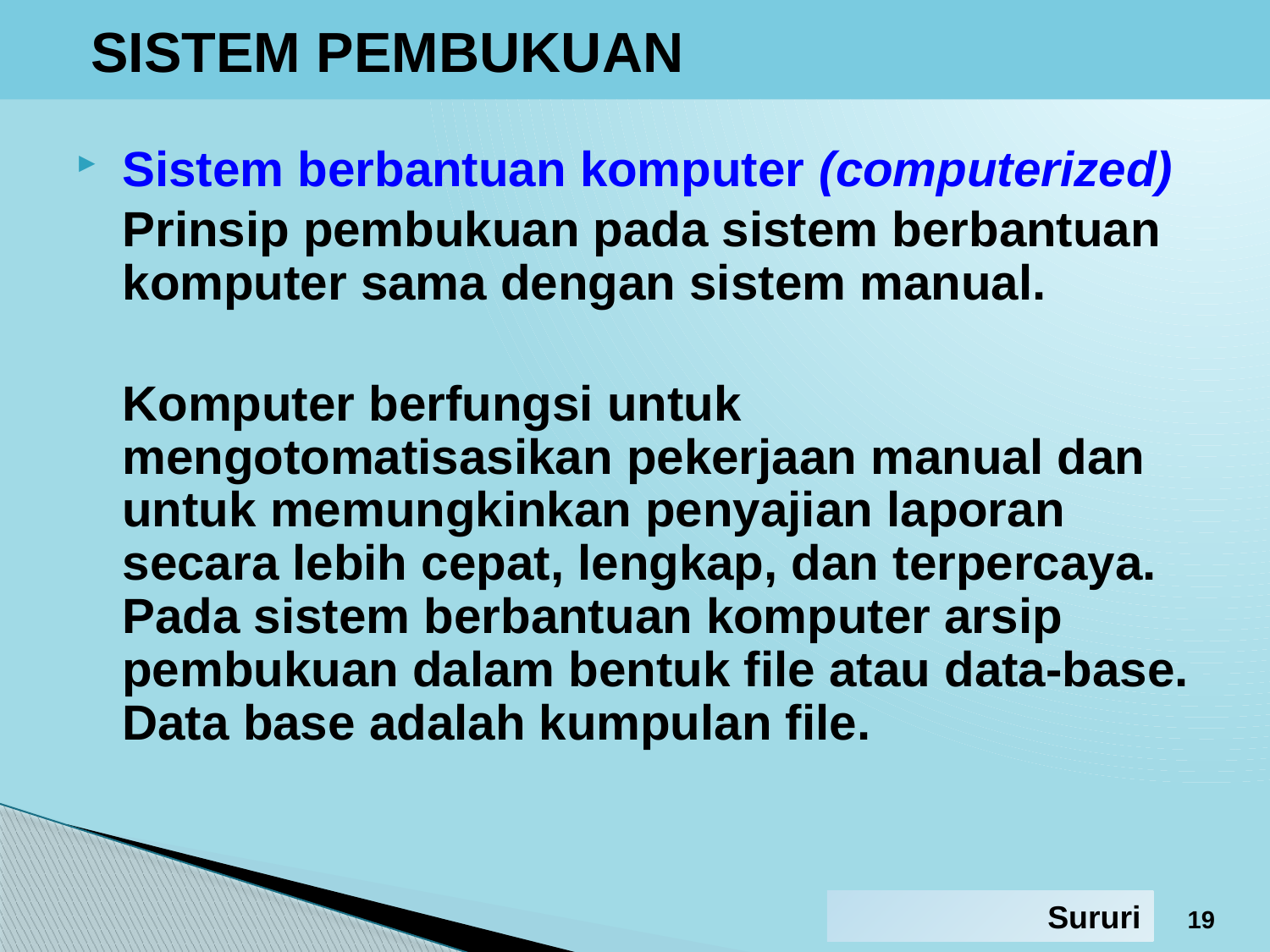

# SISTEM PEMBUKUAN
Sistem berbantuan komputer (computerized)
	Prinsip pembukuan pada sistem berbantuan komputer sama dengan sistem manual.

	Komputer berfungsi untuk mengotomatisasikan pekerjaan manual dan untuk memungkinkan penyajian laporan secara lebih cepat, lengkap, dan terpercaya. Pada sistem berbantuan komputer arsip pembukuan dalam bentuk file atau data-base. Data base adalah kumpulan file.
19
Sururi